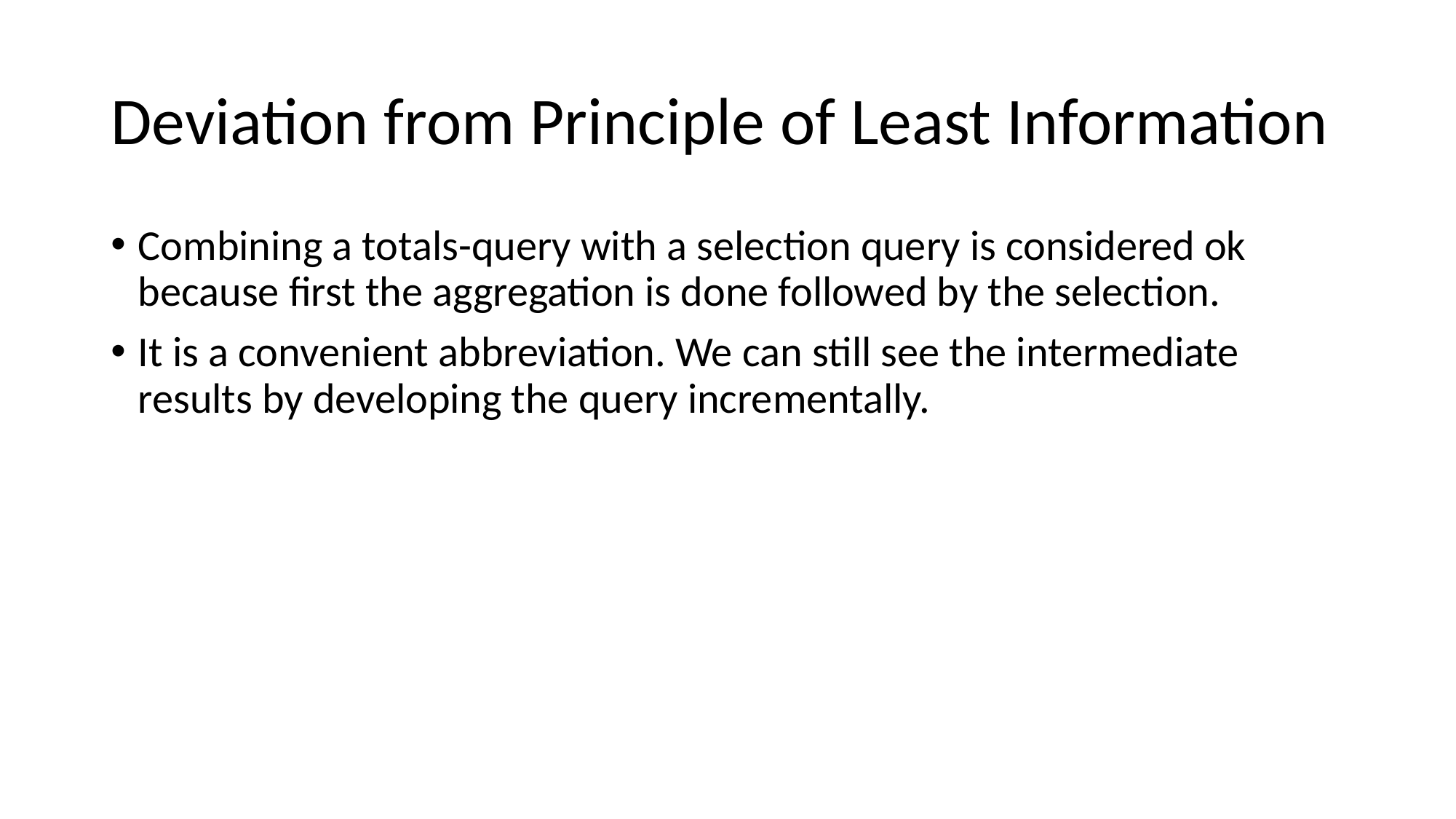

# Deviation from Principle of Least Information
Combining a totals-query with a selection query is considered ok because first the aggregation is done followed by the selection.
It is a convenient abbreviation. We can still see the intermediate results by developing the query incrementally.